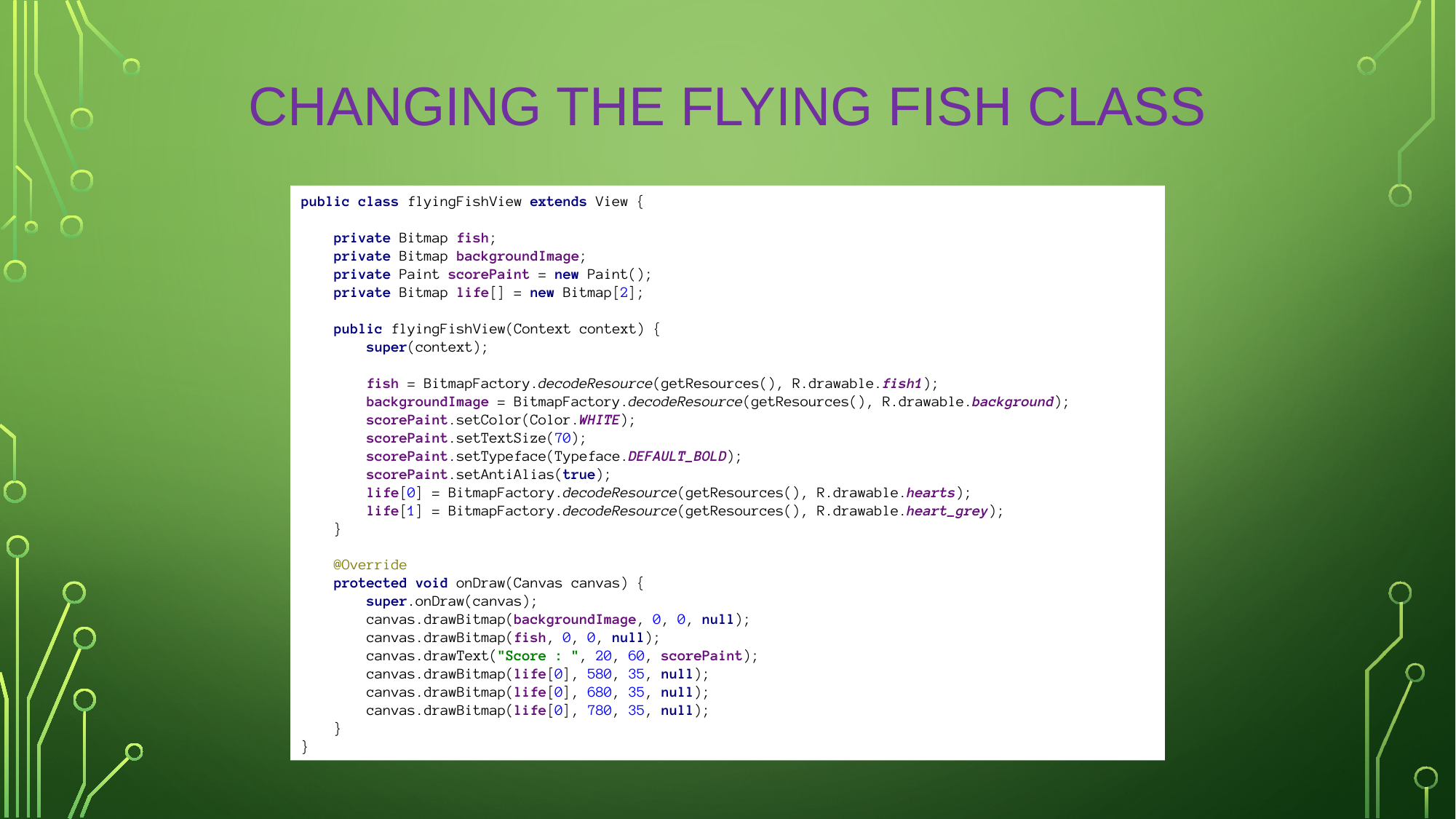

# Changing the flying fish class
public class flyingFishView extends View {
    private Bitmap fish;
    private Bitmap backgroundImage;
    private Paint scorePaint = new Paint();
    private Bitmap life[] = new Bitmap[2];
    public flyingFishView(Context context) {
        super(context);
        fish = BitmapFactory.decodeResource(getResources(), R.drawable.fish1);
        backgroundImage = BitmapFactory.decodeResource(getResources(), R.drawable.background);
        scorePaint.setColor(Color.WHITE);
        scorePaint.setTextSize(70);
        scorePaint.setTypeface(Typeface.DEFAULT_BOLD);
        scorePaint.setAntiAlias(true);
        life[0] = BitmapFactory.decodeResource(getResources(), R.drawable.hearts);
        life[1] = BitmapFactory.decodeResource(getResources(), R.drawable.heart_grey);
    }
    @Override
    protected void onDraw(Canvas canvas) {
        super.onDraw(canvas);
        canvas.drawBitmap(backgroundImage, 0, 0, null);
        canvas.drawBitmap(fish, 0, 0, null);
        canvas.drawText("Score : ", 20, 60, scorePaint);
        canvas.drawBitmap(life[0], 580, 35, null);
        canvas.drawBitmap(life[0], 680, 35, null);
        canvas.drawBitmap(life[0], 780, 35, null);
    }
}